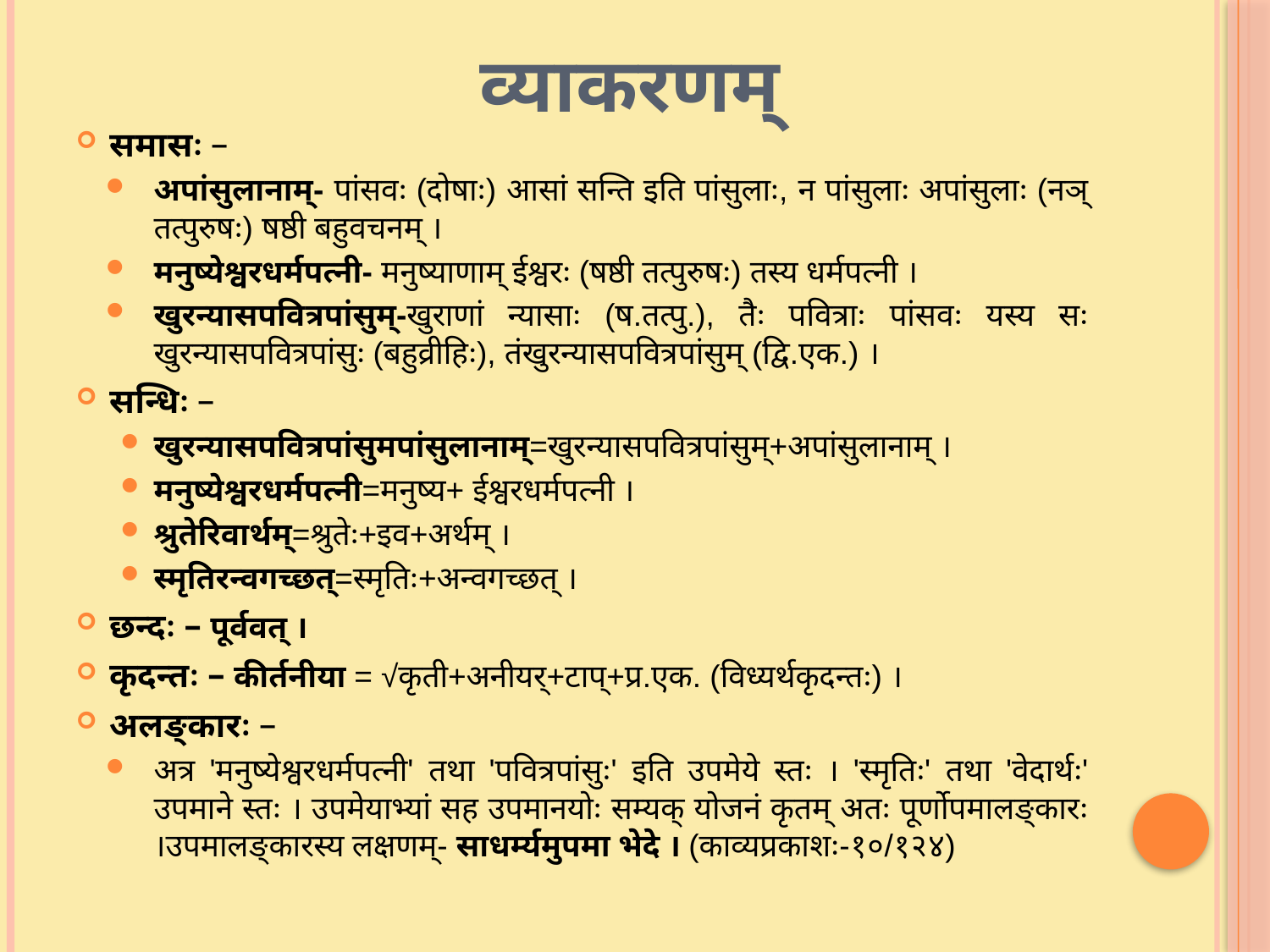

# व्याकरणम्
समासः –
अपांसुलानाम्- पांसवः (दोषाः) आसां सन्ति इति पांसुलाः, न पांसुलाः अपांसुलाः (नञ् तत्पुरुषः) षष्ठी बहुवचनम् ।
मनुष्येश्वरधर्मपत्नी- मनुष्याणाम् ईश्वरः (षष्ठी तत्पुरुषः) तस्य धर्मपत्नी ।
खुरन्यासपवित्रपांसुम्-खुराणां न्यासाः (ष.तत्पु.), तैः पवित्राः पांसवः यस्य सः खुरन्यासपवित्रपांसुः (बहुव्रीहिः), तंखुरन्यासपवित्रपांसुम् (द्वि.एक.) ।
सन्धिः –
खुरन्यासपवित्रपांसुमपांसुलानाम्=खुरन्यासपवित्रपांसुम्+अपांसुलानाम् ।
मनुष्येश्वरधर्मपत्नी=मनुष्य+ ईश्वरधर्मपत्नी ।
श्रुतेरिवार्थम्=श्रुतेः+इव+अर्थम् ।
स्मृतिरन्वगच्छत्=स्मृतिः+अन्वगच्छत् ।
छन्दः – पूर्ववत् ।
कृदन्तः – कीर्तनीया = √कृती+अनीयर्+टाप्+प्र.एक. (विध्यर्थकृदन्तः) ।
अलङ्कारः –
अत्र 'मनुष्येश्वरधर्मपत्नी' तथा 'पवित्रपांसुः' इति उपमेये स्तः । 'स्मृतिः' तथा 'वेदार्थः' उपमाने स्तः । उपमेयाभ्यां सह उपमानयोः सम्यक् योजनं कृतम् अतः पूर्णोपमालङ्कारः ।उपमालङ्कारस्य लक्षणम्- साधर्म्यमुपमा भेदे । (काव्यप्रकाशः-१०/१२४)